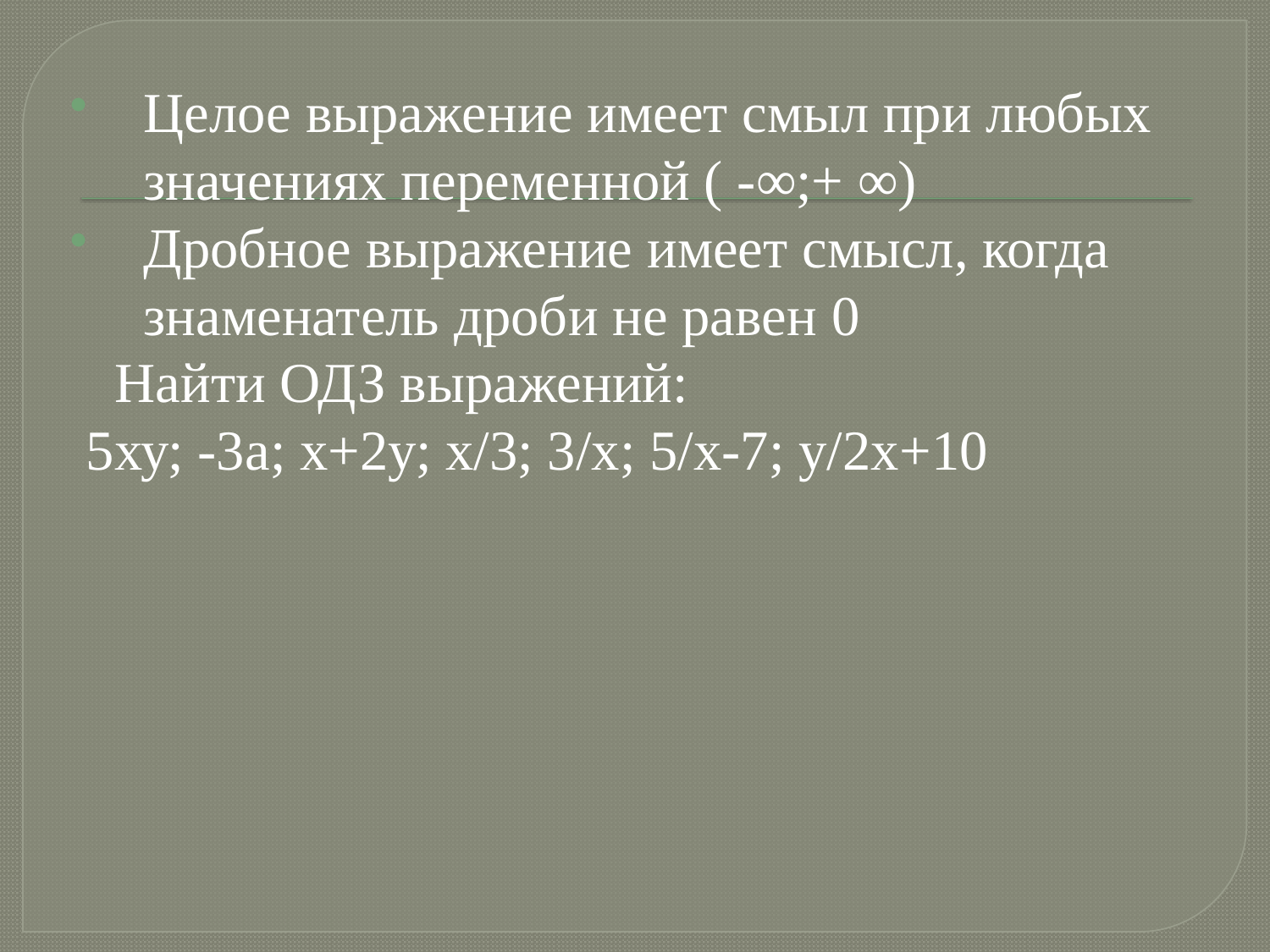

#
Целое выражение имеет смыл при любых значениях переменной ( -∞;+ ∞)
Дробное выражение имеет смысл, когда знаменатель дроби не равен 0
   Найти ОДЗ выражений:
 5ху; -3а; х+2у; х/3; 3/х; 5/х-7; у/2х+10